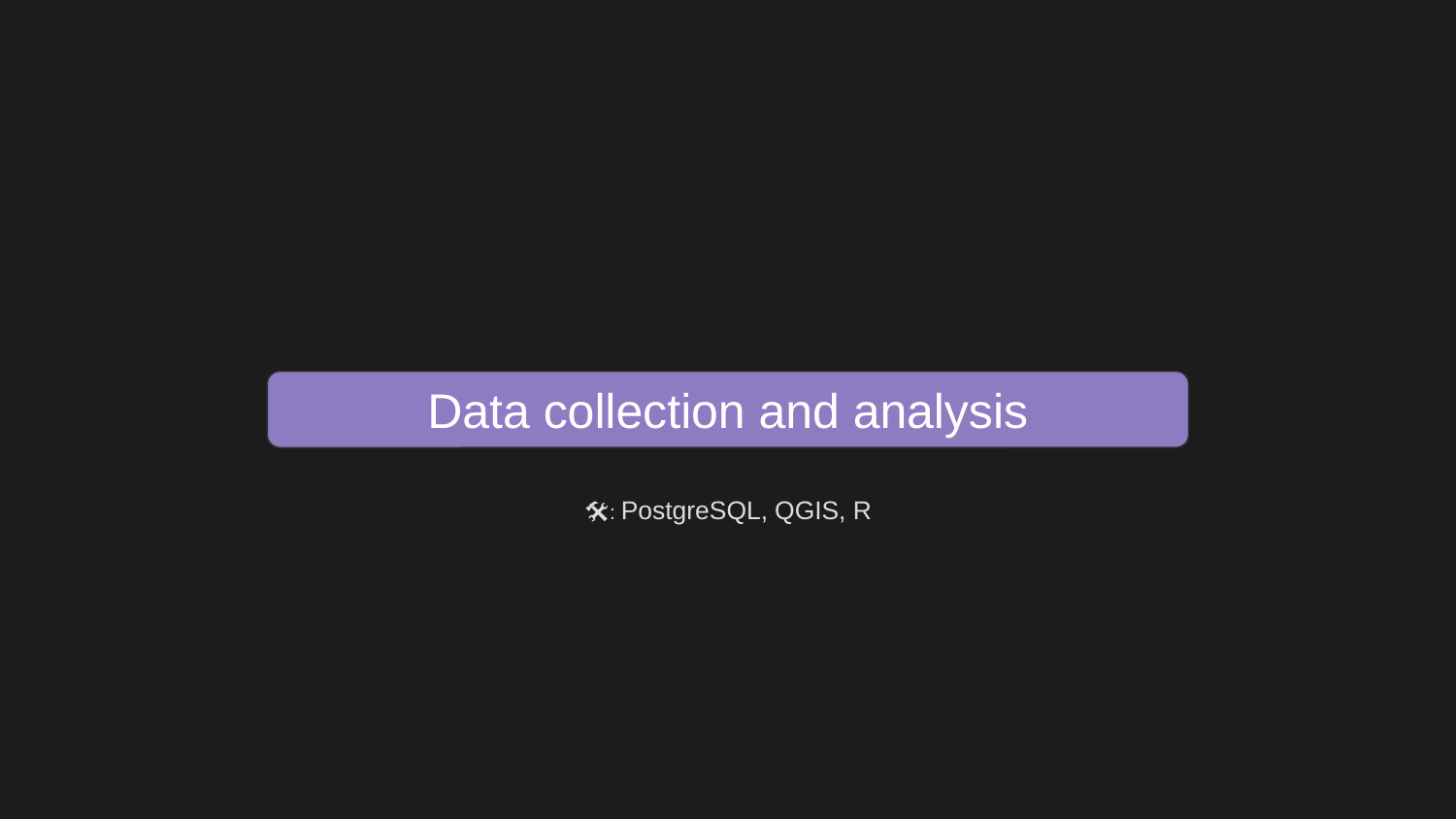

Data collection and analysis
🛠️: PostgreSQL, QGIS, R